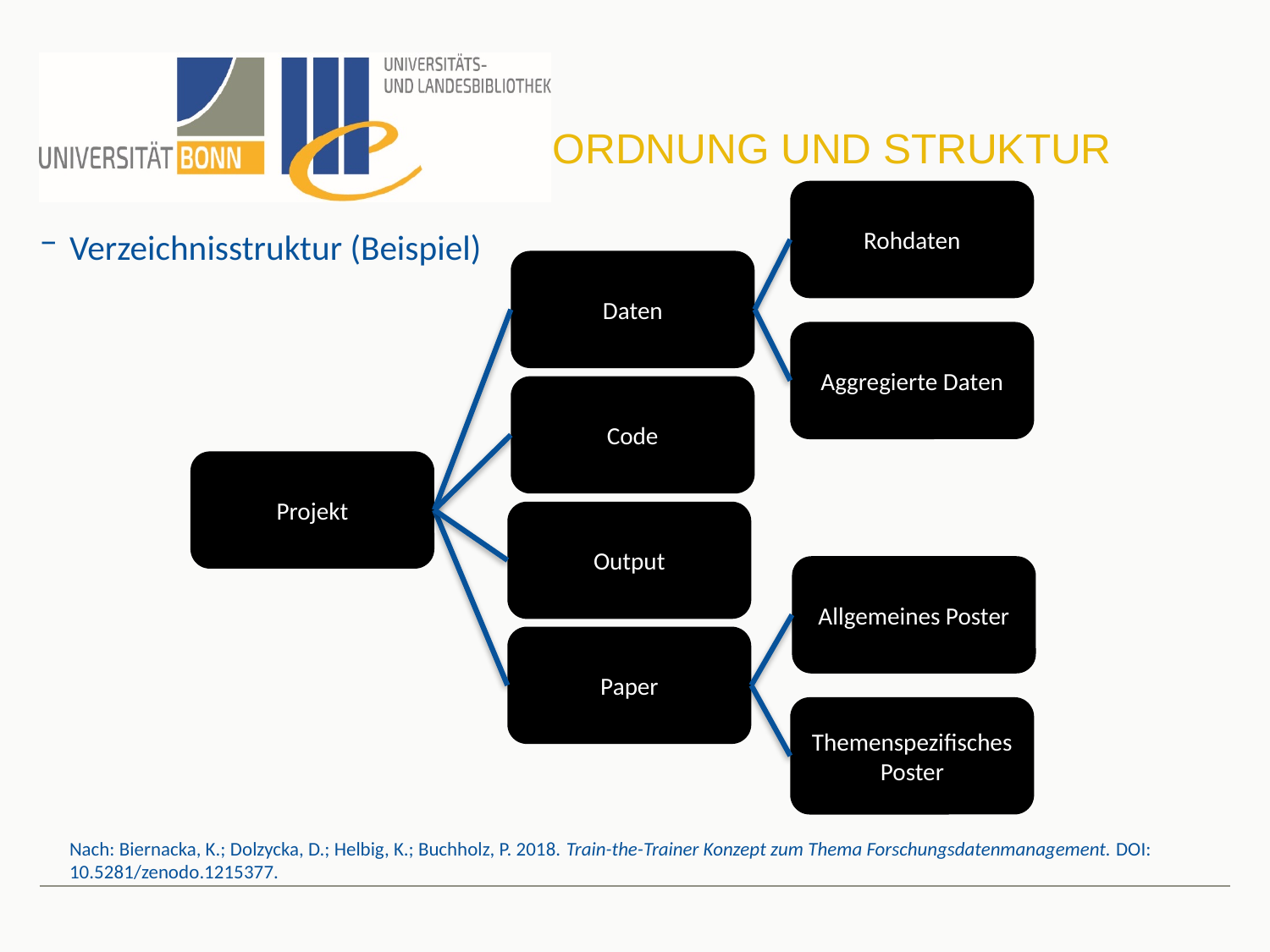

# Ordnung und struktur
Rohdaten
Aggregierte Daten
Verzeichnisstruktur (Beispiel)

Nach: Biernacka, K.; Dolzycka, D.; Helbig, K.; Buchholz, P. 2018. Train-the-Trainer Konzept zum Thema Forschungsdatenmanagement. DOI: 10.5281/zenodo.1215377.

Daten
Code
Projekt
Output
Allgemeines Poster
Themenspezifisches Poster
Paper